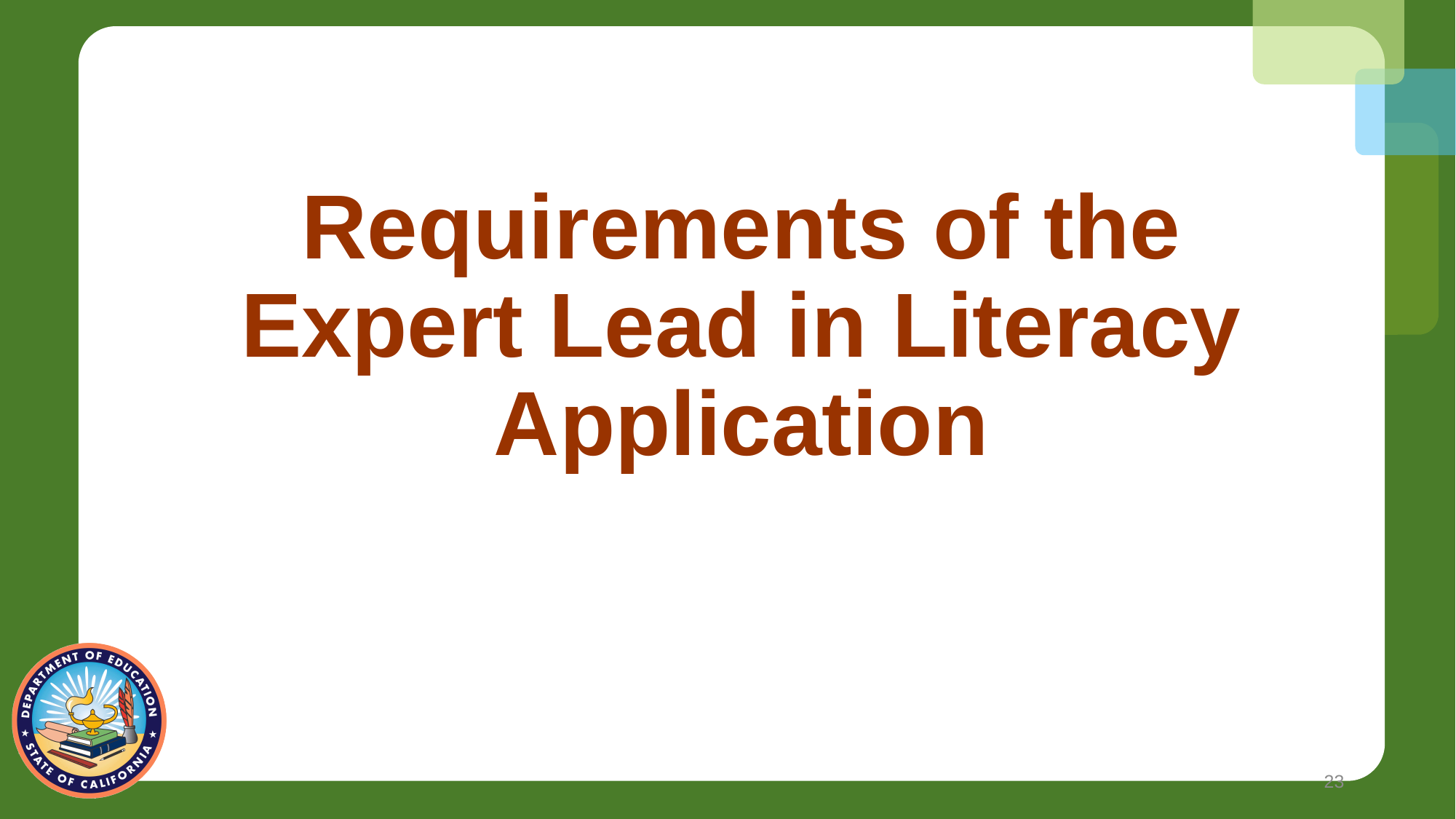

# Requirements of the Expert Lead in Literacy Application
23